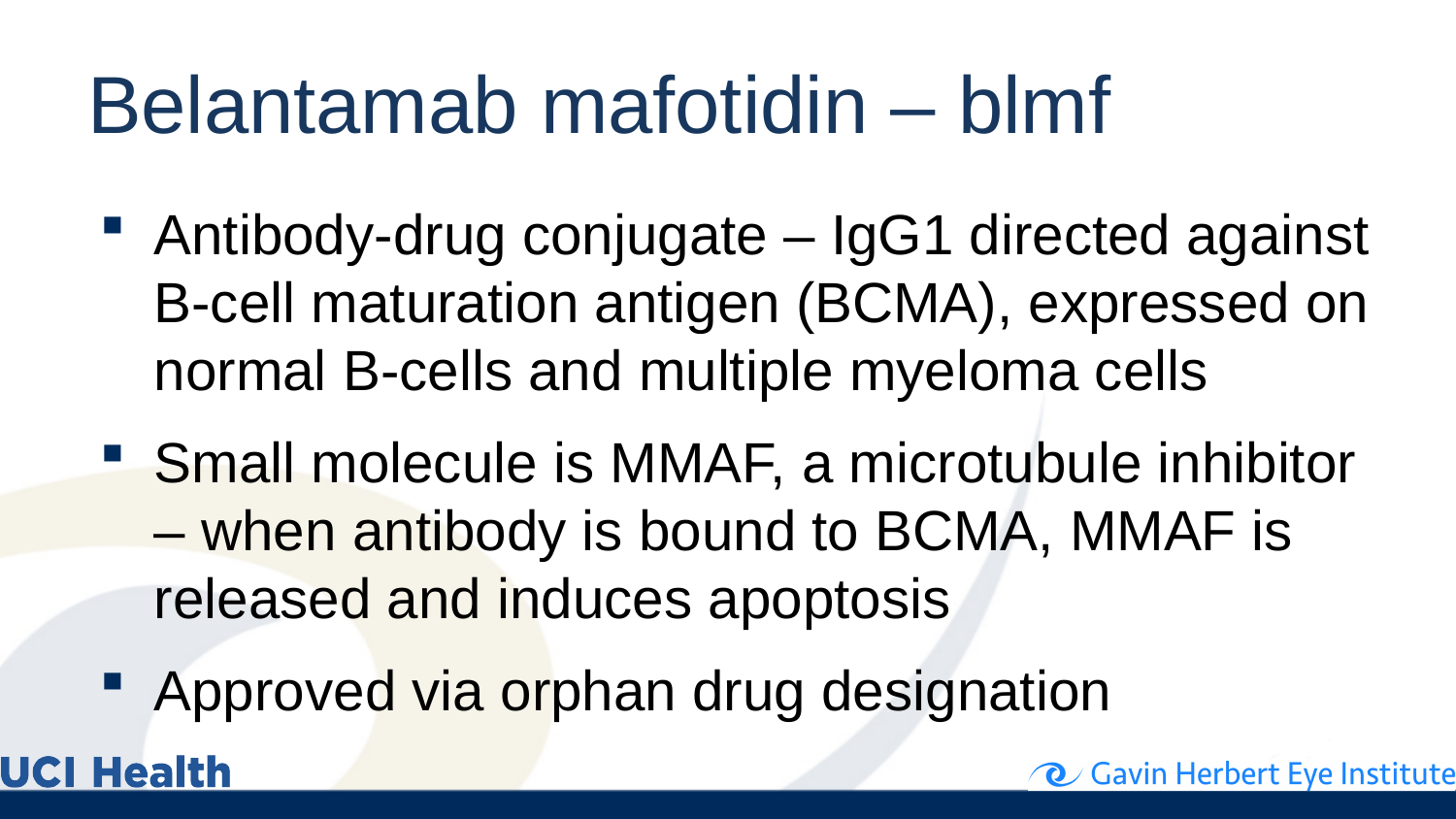

# Belantamab mafotidin – blmf
Antibody-drug conjugate – IgG1 directed against B-cell maturation antigen (BCMA), expressed on normal B-cells and multiple myeloma cells
Small molecule is MMAF, a microtubule inhibitor – when antibody is bound to BCMA, MMAF is released and induces apoptosis
Approved via orphan drug designation